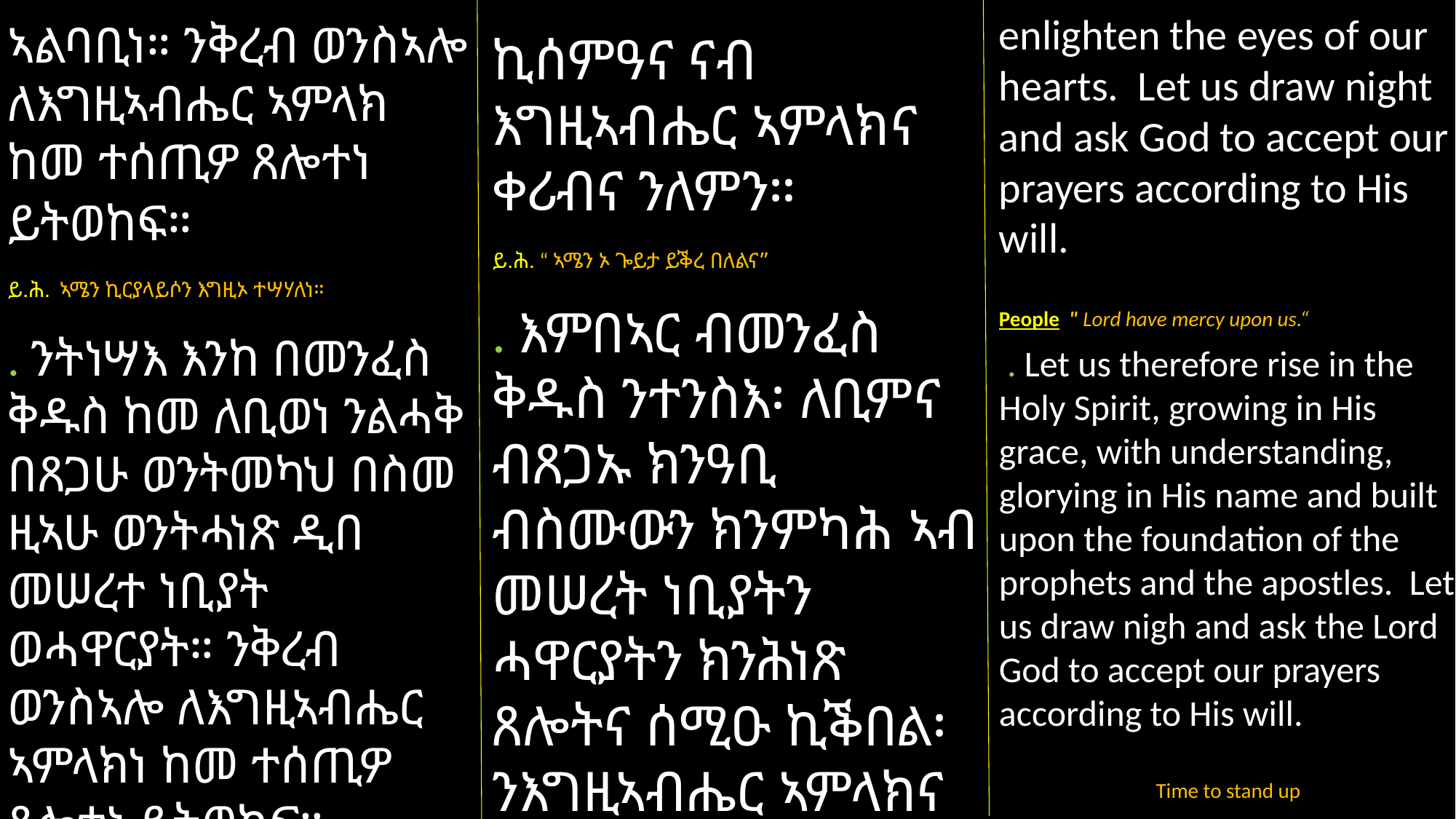

enlighten the eyes of our hearts.  Let us draw night and ask God to accept our prayers according to His will.

People  " Lord have mercy upon us.“
 . Let us therefore rise in the Holy Spirit, growing in His grace, with understanding, glorying in His name and built upon the foundation of the prophets and the apostles.  Let us draw nigh and ask the Lord God to accept our prayers according to His will.

Time to stand up
ኣልባቢነ። ንቅረብ ወንስኣሎ ለእግዚኣብሔር ኣምላክ ከመ ተሰጢዎ ጸሎተነ ይትወከፍ።

ይ.ሕ.  ኣሜን ኪርያላይሶን እግዚኦ ተሣሃለነ።

. ንትነሣእ እንከ በመንፈስ ቅዱስ ከመ ለቢወነ ንልሓቅ በጸጋሁ ወንትመካህ በስመ ዚኣሁ ወንትሓነጽ ዲበ መሠረተ ነቢያት ወሓዋርያት። ንቅረብ ወንስኣሎ ለእግዚኣብሔር ኣምላክነ ከመ ተሰጢዎ ጸሎተነ ይትወከፍ።

ጊዜ ተንሥኦ እምሰጊድ
ኪሰምዓና ናብ እግዚኣብሔር ኣምላክና ቀሪብና ንለምን።

ይ.ሕ. “ ኣሜን ኦ ጐይታ ይቕረ በለልና”

. እምበኣር ብመንፈስ ቅዱስ ንተንስእ፡ ለቢምና ብጸጋኡ ክንዓቢ ብስሙውን ክንምካሕ ኣብ መሠረት ነቢያትን ሓዋርያትን ክንሕነጽ ጸሎትና ሰሚዑ ኪቕበል፡ ንእግዚኣብሔር ኣምላክና ንለምኖ።

ጊዜ ምትንሣእ ካብ ስግደት